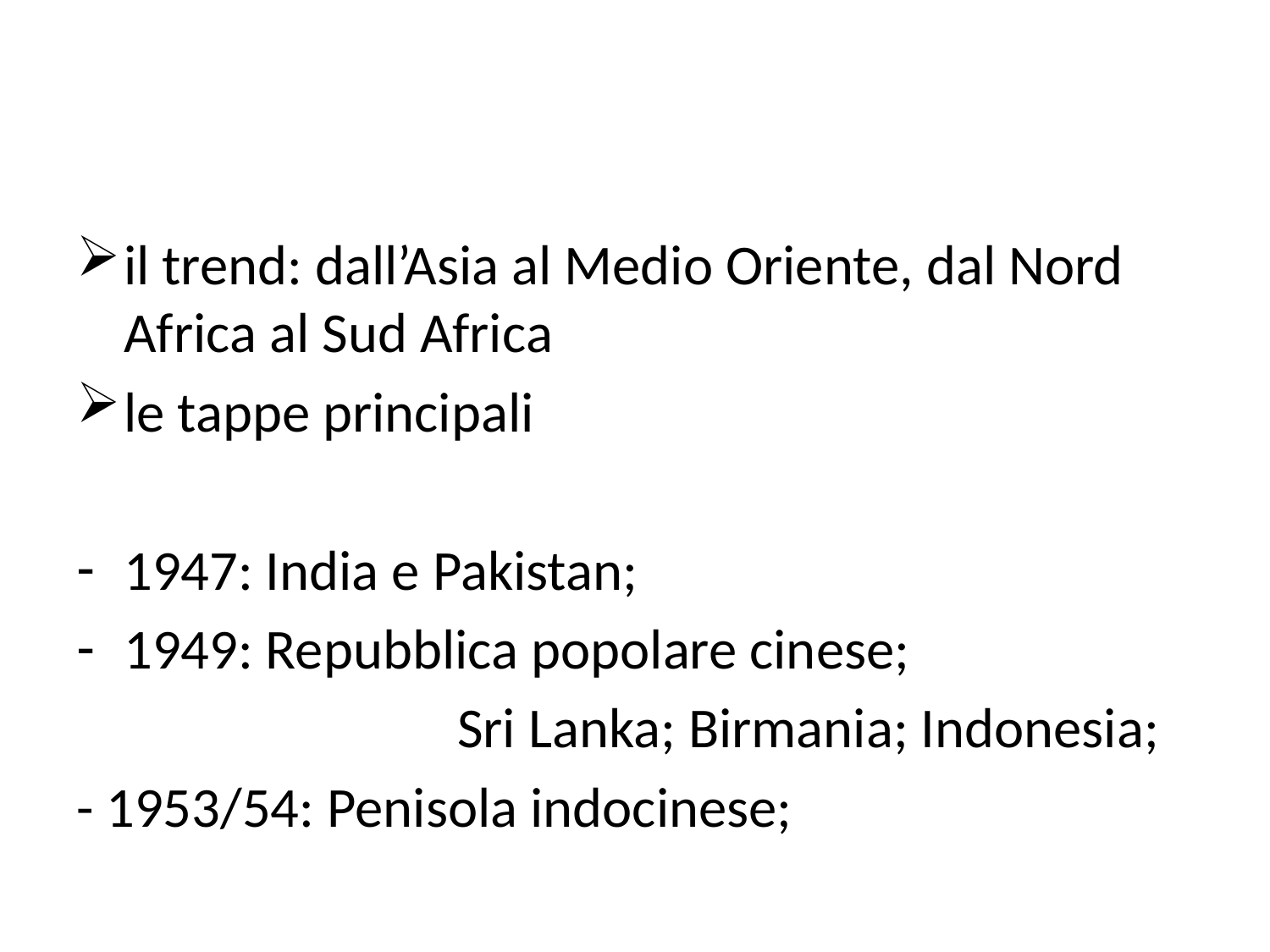

#
il trend: dall’Asia al Medio Oriente, dal Nord Africa al Sud Africa
le tappe principali

1947: India e Pakistan;
1949: Repubblica popolare cinese;
			Sri Lanka; Birmania; Indonesia;
- 1953/54: Penisola indocinese;